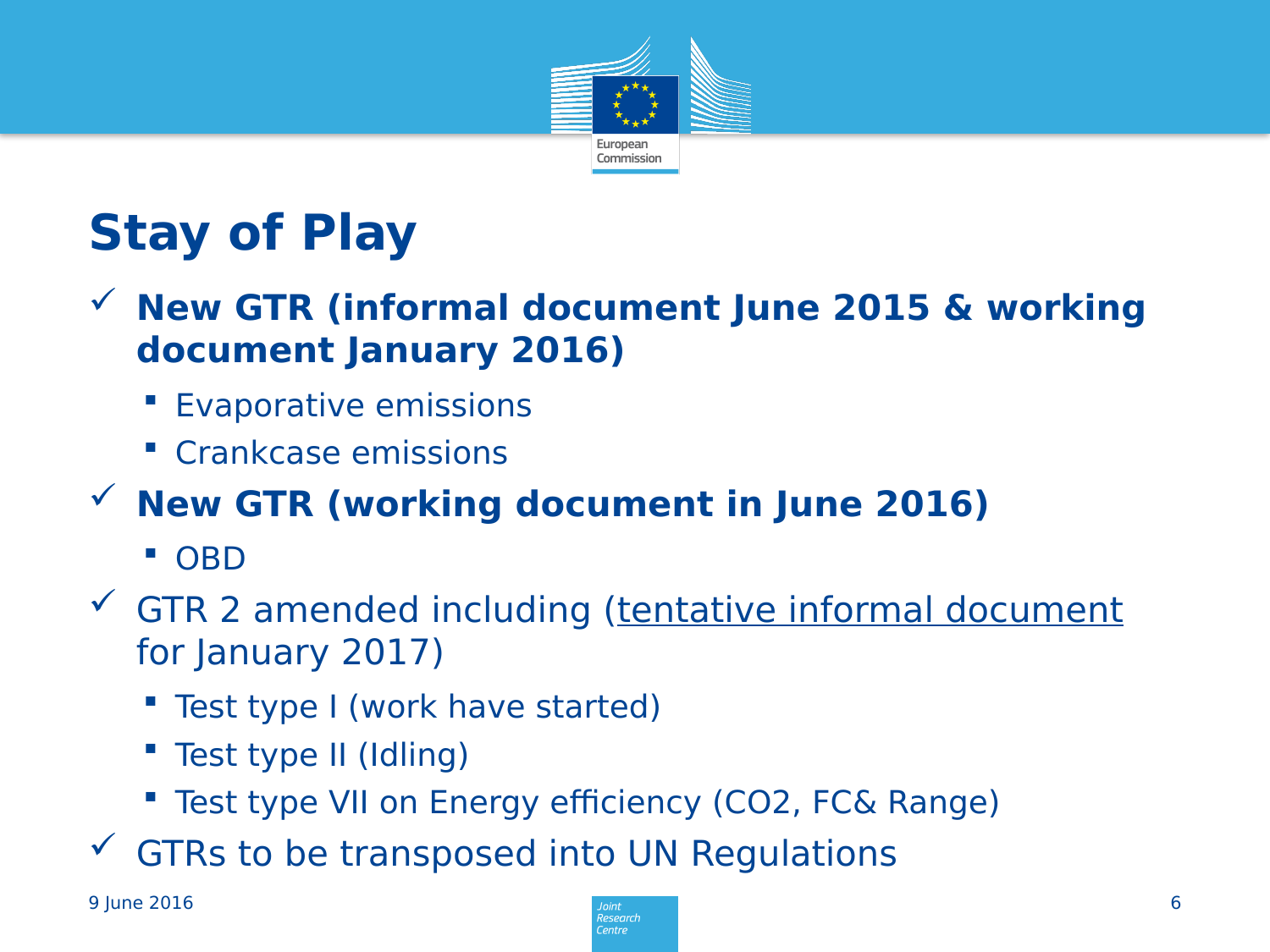

# Stay of Play
New GTR (informal document June 2015 & working document January 2016)
Evaporative emissions
Crankcase emissions
New GTR (working document in June 2016)
OBD
GTR 2 amended including (tentative informal document for January 2017)
Test type I (work have started)
Test type II (Idling)
Test type VII on Energy efficiency (CO2, FC& Range)
GTRs to be transposed into UN Regulations
9 June 2016
6